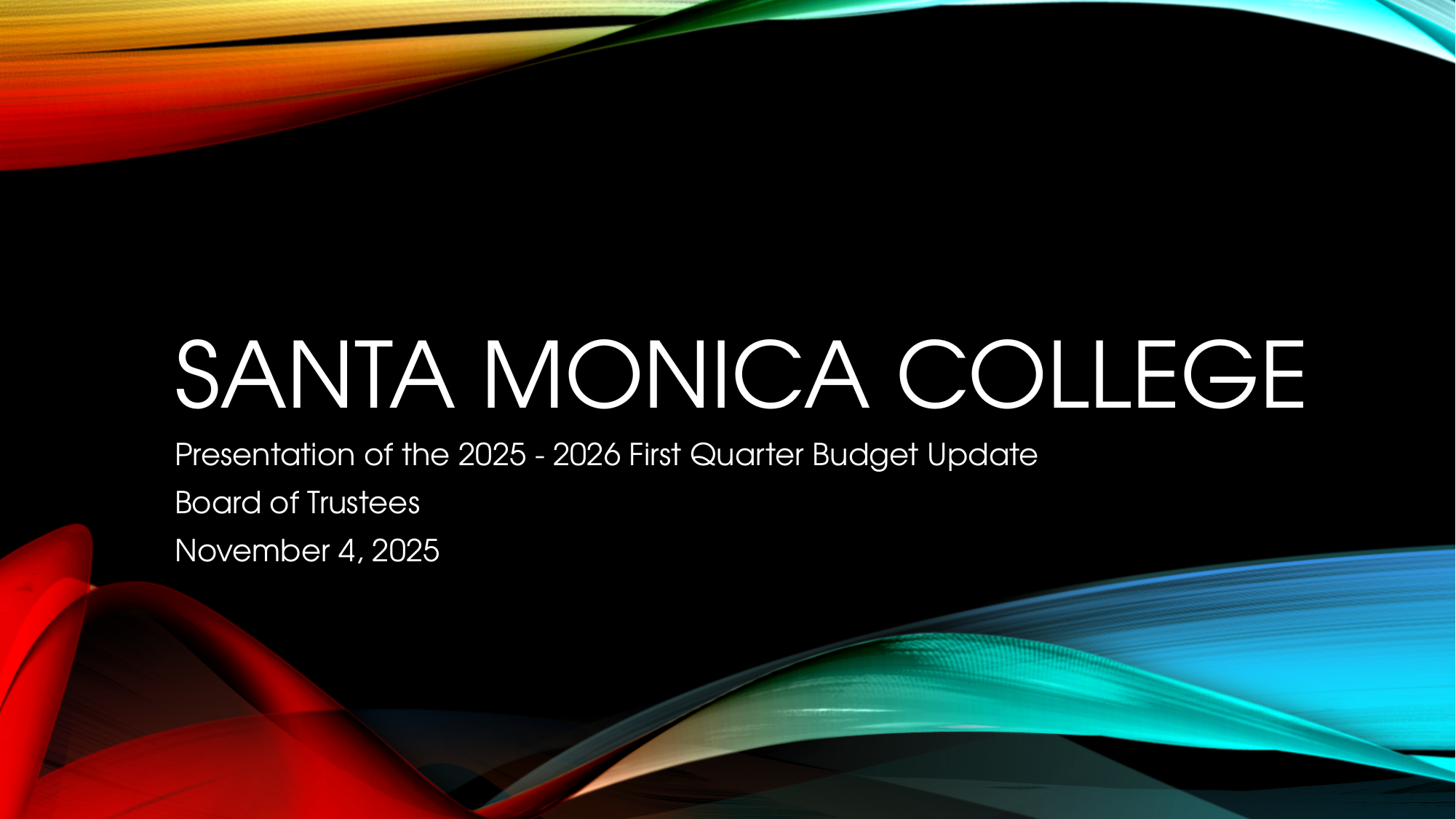

# Santa monica college
Presentation of the 2025 - 2026 First Quarter Budget Update
Board of Trustees
November 4, 2025